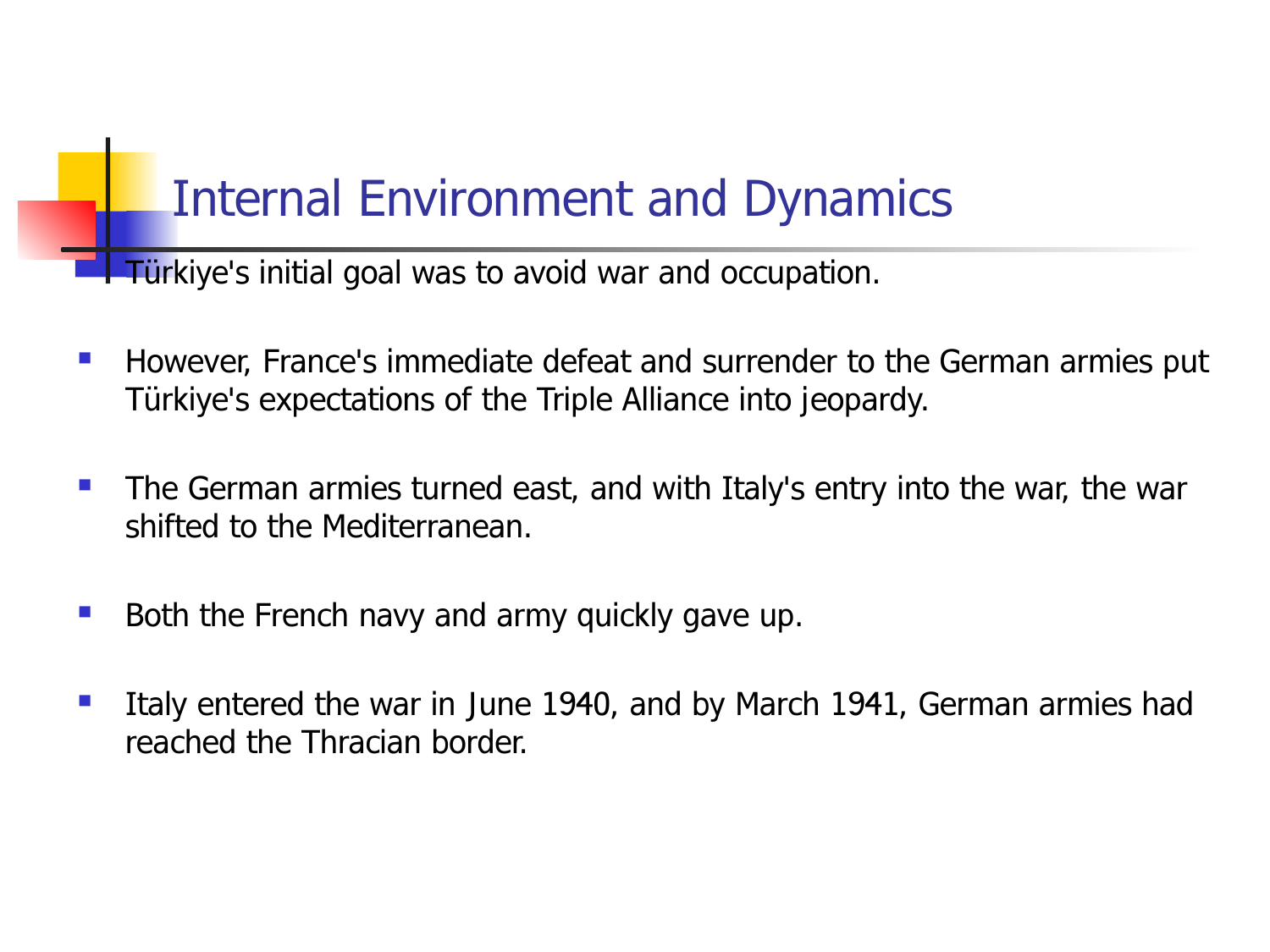

# Internal Environment and Dynamics
Türkiye's initial goal was to avoid war and occupation.

However, France's immediate defeat and surrender to the German armies put Türkiye's expectations of the Triple Alliance into jeopardy.

The German armies turned east, and with Italy's entry into the war, the war shifted to the Mediterranean.

Both the French navy and army quickly gave up.

Italy entered the war in June 1940, and by March 1941, German armies had reached the Thracian border.